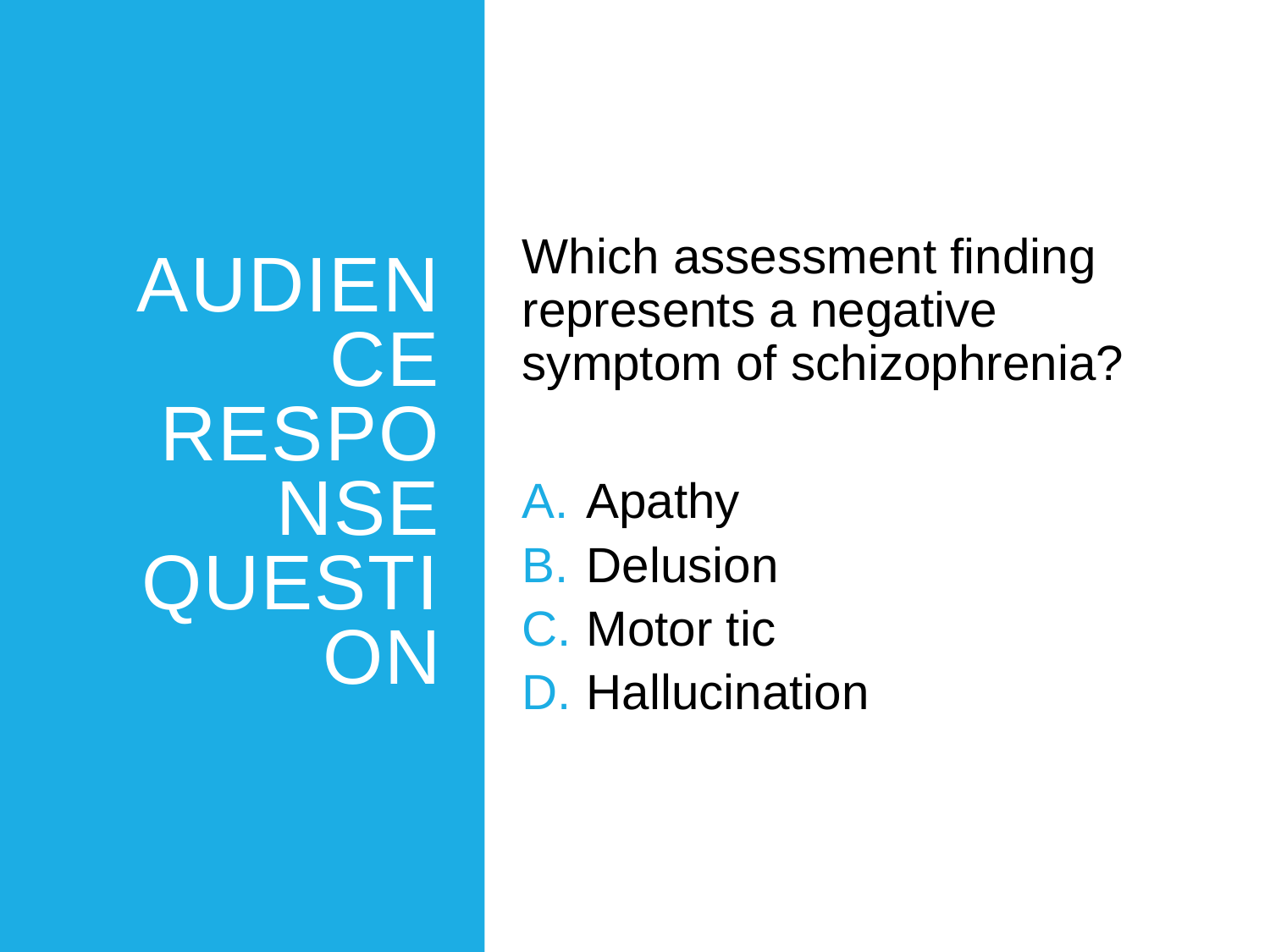

# Audience Response Question
Which assessment finding represents a negative symptom of schizophrenia?

Apathy
Delusion
Motor tic
Hallucination